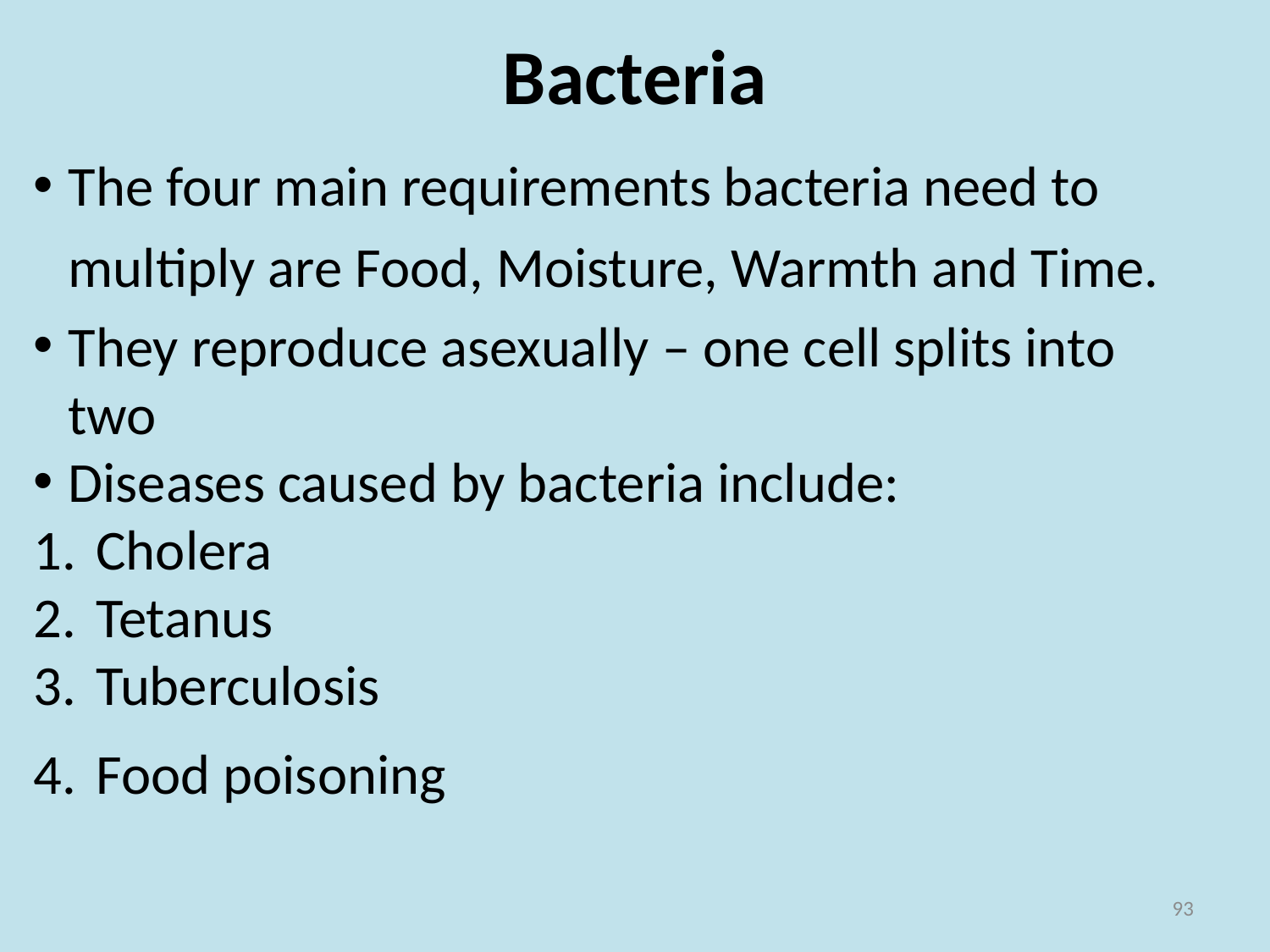

# Bacteria
The four main requirements bacteria need to multiply are Food, Moisture, Warmth and Time.
They reproduce asexually – one cell splits into two
Diseases caused by bacteria include:
Cholera
Tetanus
Tuberculosis
Food poisoning

93